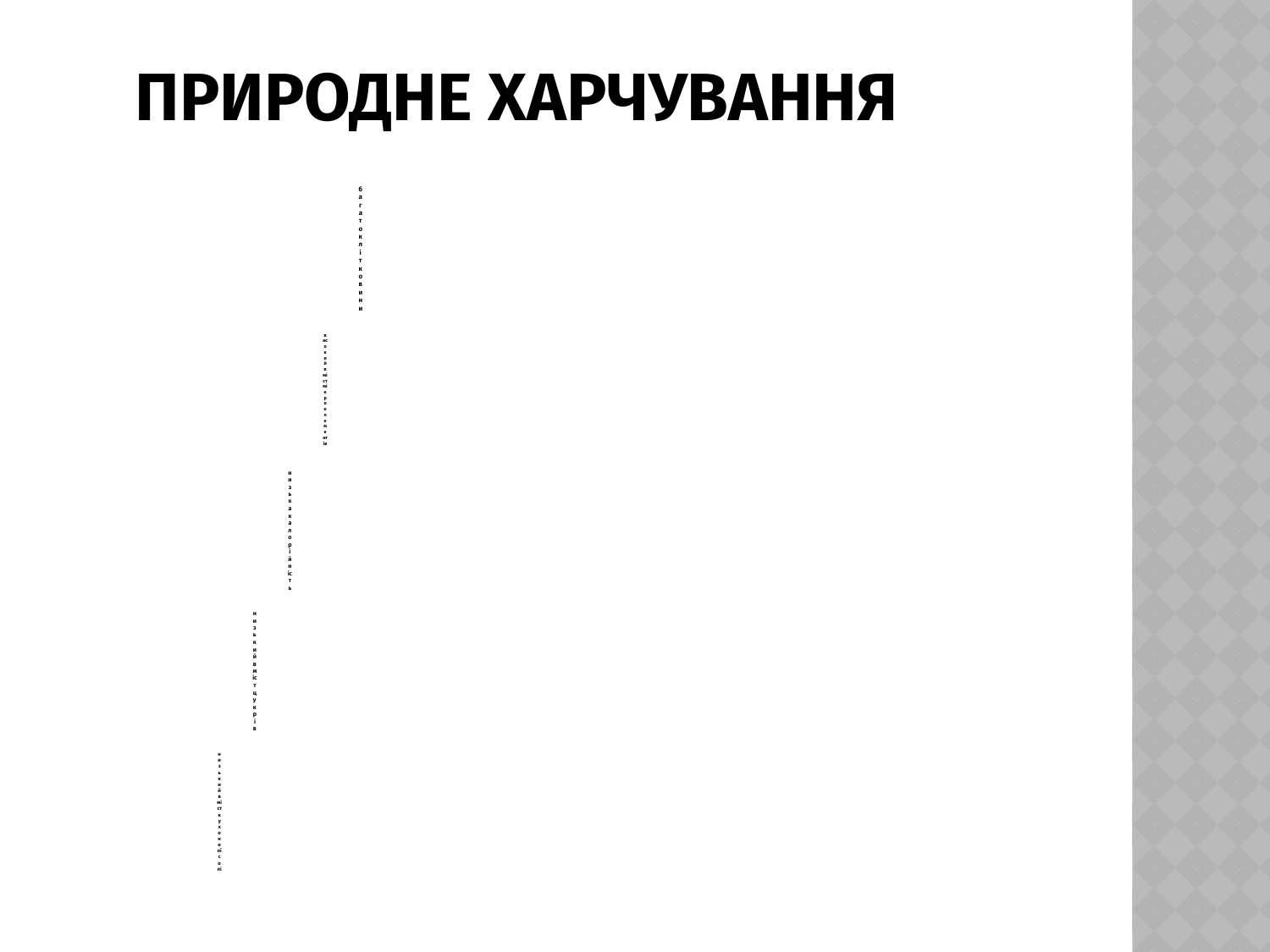

# природне харчування
багато клітковини
високий вміст мікроелементів
низька калорійність
низький вміст цукрів
низький вміст кухонної солі